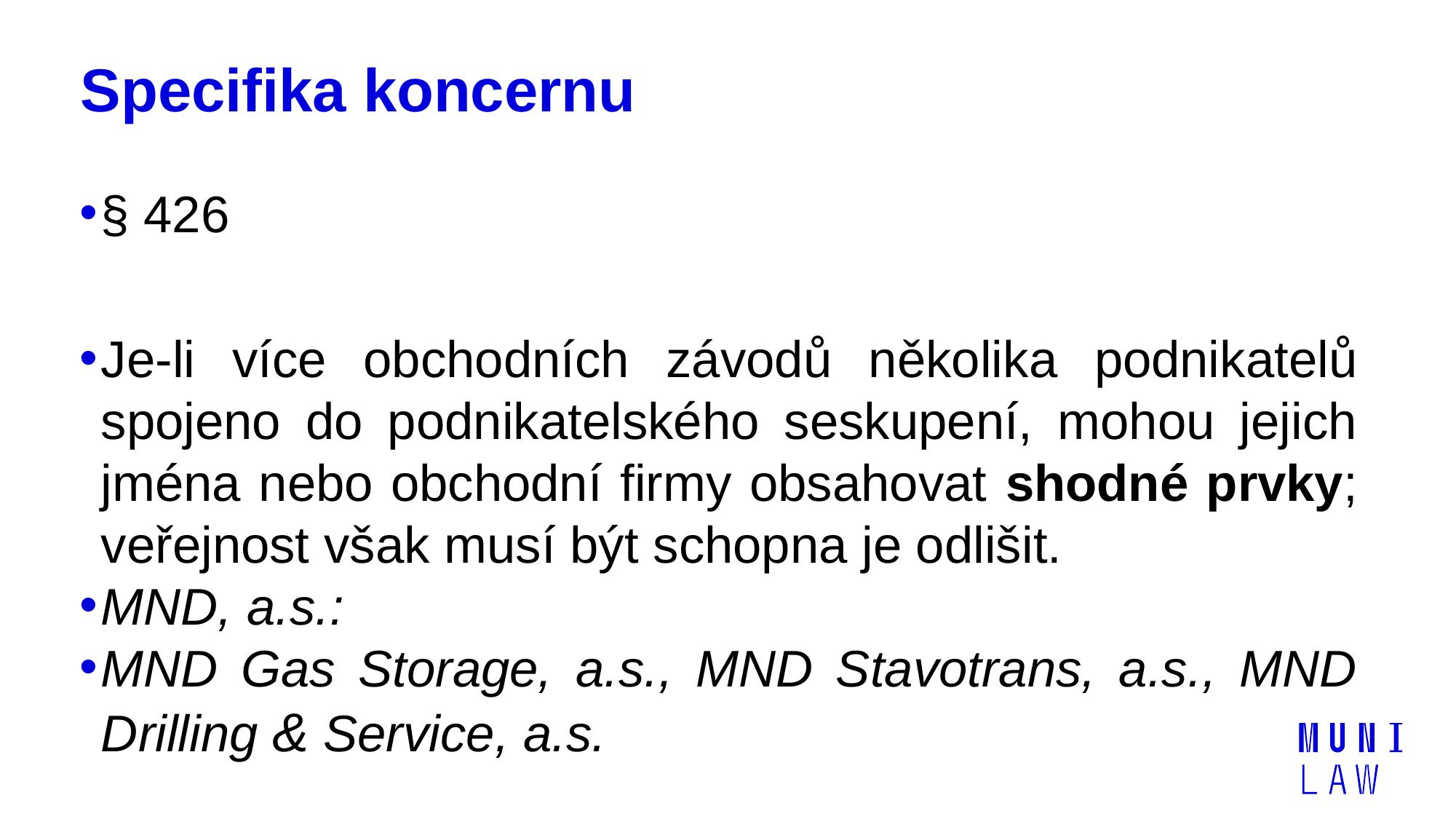

# Specifika koncernu

§ 426

Je-li více obchodních závodů několika podnikatelů spojeno do podnikatelského seskupení, mohou jejich jména nebo obchodní firmy obsahovat shodné prvky; veřejnost však musí být schopna je odlišit.
MND, a.s.:
MND Gas Storage, a.s., MND Stavotrans, a.s., MND Drilling & Service, a.s.
|  |  |
| --- | --- |